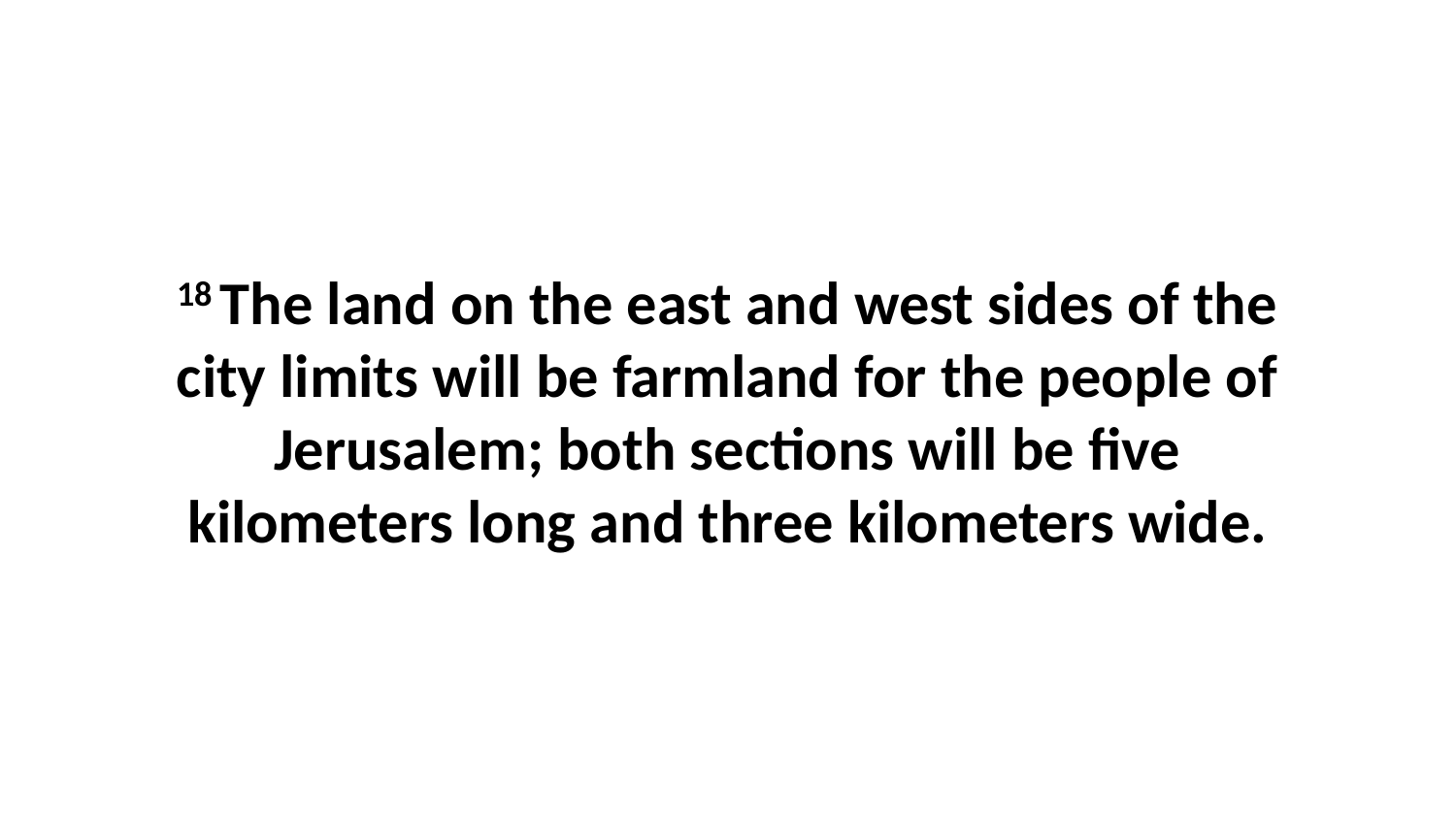

18 The land on the east and west sides of the city limits will be farmland for the people of Jerusalem; both sections will be five kilometers long and three kilometers wide.